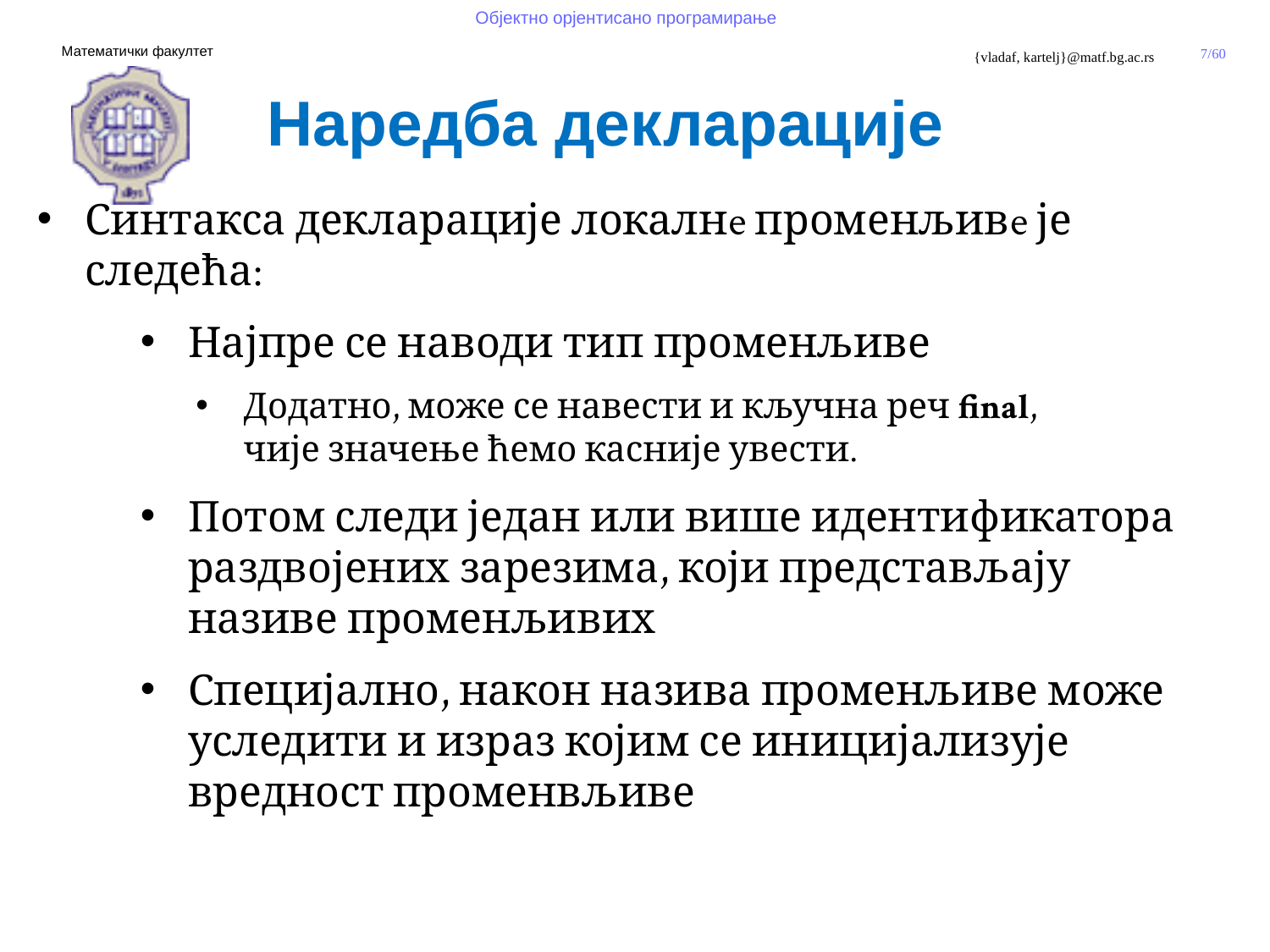

Наредба декларације
Синтакса декларације локалнe променљивe је следећа:
Најпре се наводи тип променљиве
Додатно, може се навести и кључна реч final,
чије значење ћемо касније увести.
Потом следи један или више идентификатора раздвојених зарезима, који представљају називе променљивих
Специјално, након назива променљиве може уследити и израз којим се иницијализује вредност променвљиве